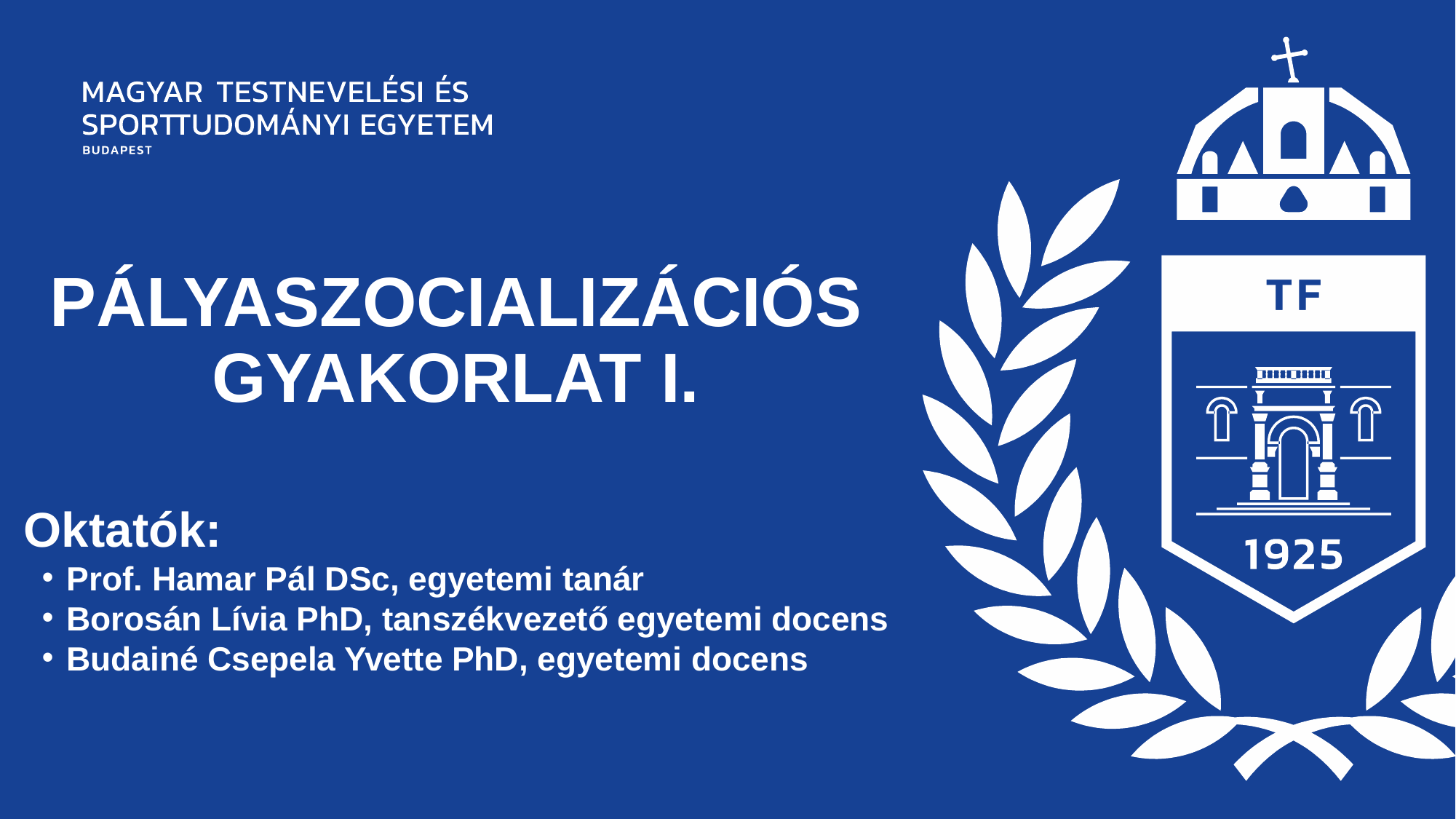

# PÁLYAszocializációs gyakorlat I.
Oktatók:
Prof. Hamar Pál DSc, egyetemi tanár
Borosán Lívia PhD, tanszékvezető egyetemi docens
Budainé Csepela Yvette PhD, egyetemi docens